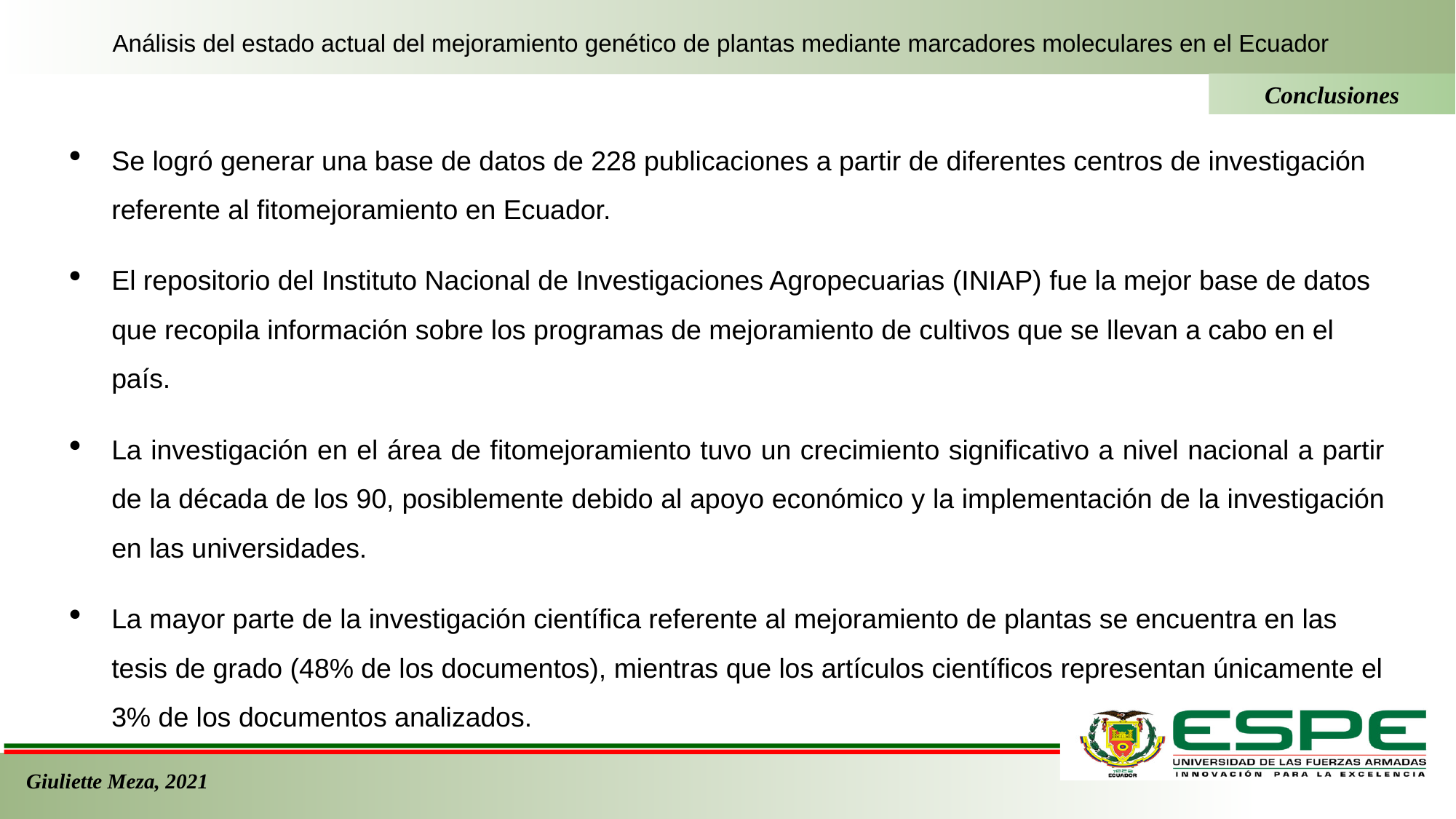

Análisis del estado actual del mejoramiento genético de plantas mediante marcadores moleculares en el Ecuador
Conclusiones
Se logró generar una base de datos de 228 publicaciones a partir de diferentes centros de investigación referente al fitomejoramiento en Ecuador.

El repositorio del Instituto Nacional de Investigaciones Agropecuarias (INIAP) fue la mejor base de datos que recopila información sobre los programas de mejoramiento de cultivos que se llevan a cabo en el país.

La investigación en el área de fitomejoramiento tuvo un crecimiento significativo a nivel nacional a partir de la década de los 90, posiblemente debido al apoyo económico y la implementación de la investigación en las universidades.

La mayor parte de la investigación científica referente al mejoramiento de plantas se encuentra en las tesis de grado (48% de los documentos), mientras que los artículos científicos representan únicamente el 3% de los documentos analizados.

Giuliette Meza, 2021